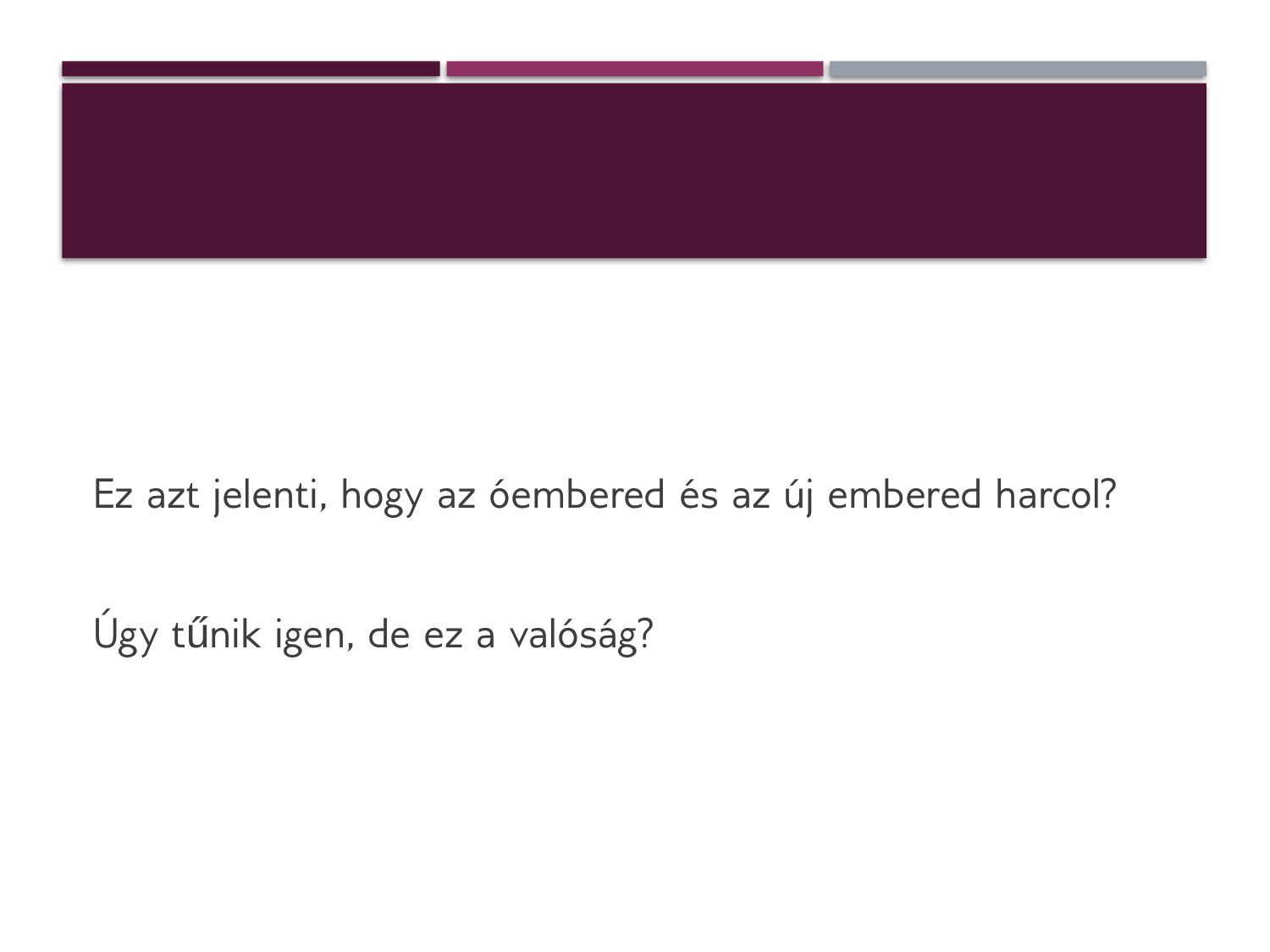

Ez azt jelenti, hogy az óembered és az új embered harcol?

Úgy tűnik igen, de ez a valóság?